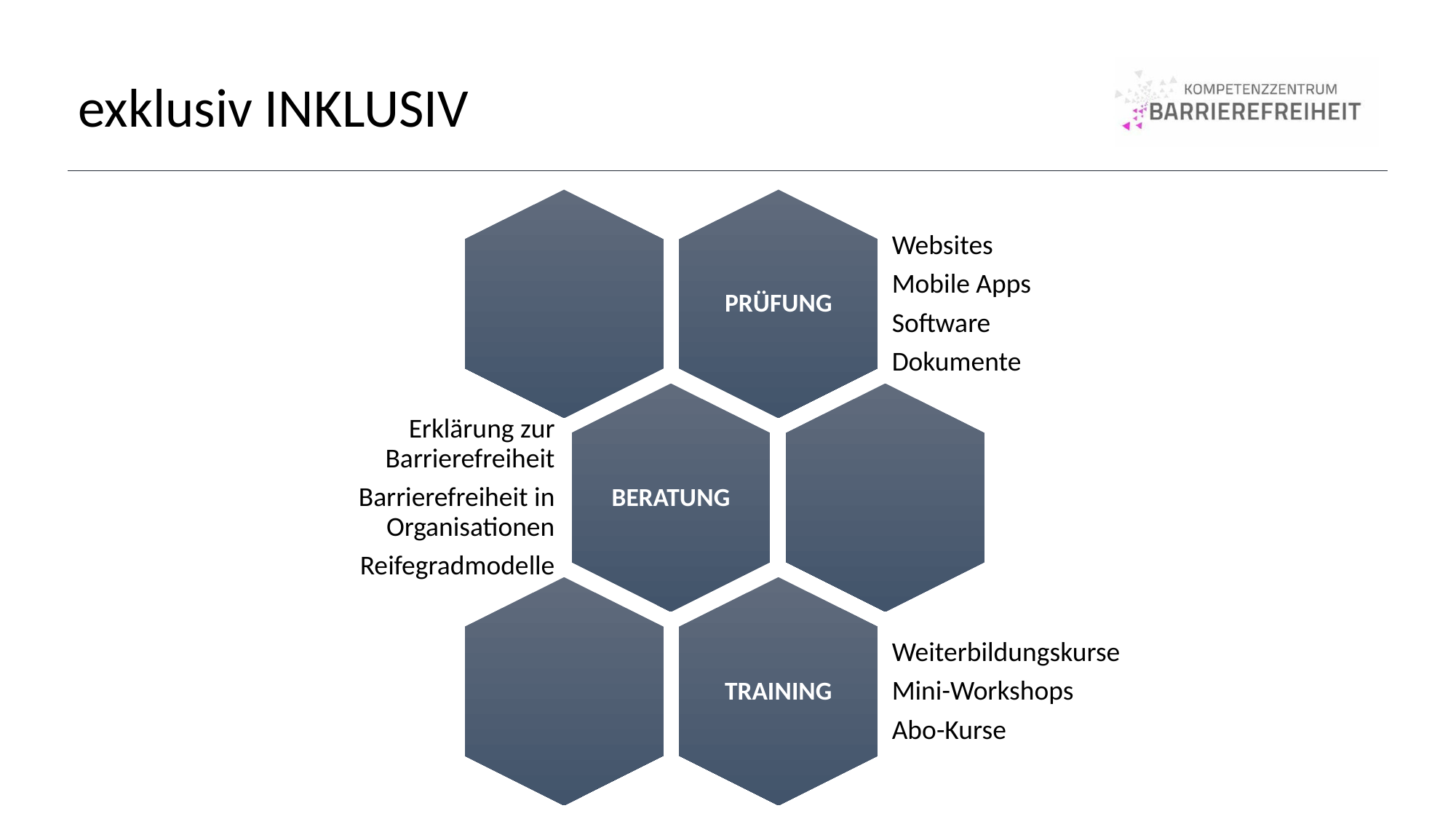

# exklusiv INKLUSIV
PRÜFUNG
Websites
Mobile Apps
Software
Dokumente

BERATUNG
Erklärung zur Barrierefreiheit
Barrierefreiheit in Organisationen
Reifegradmodelle

TRAINING
Weiterbildungskurse
Mini-Workshops
Abo-Kurse